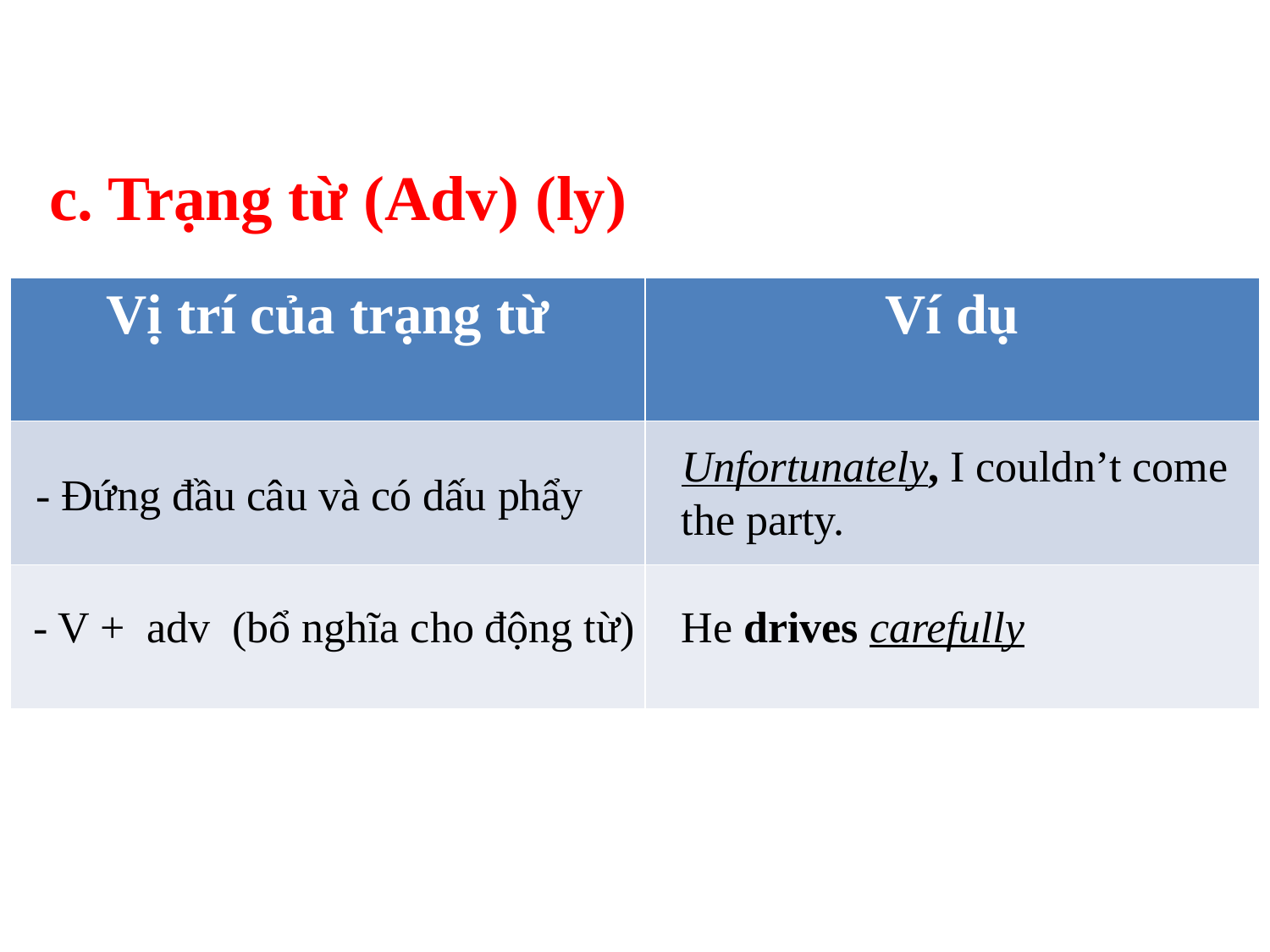

c. Trạng từ (Adv) (ly)
| Vị trí của trạng từ | Ví dụ |
| --- | --- |
|  |  |
|  |  |
Unfortunately, I couldn’t come the party.
- Đứng đầu câu và có dấu phẩy
- V +  adv  (bổ nghĩa cho động từ)
He drives carefully